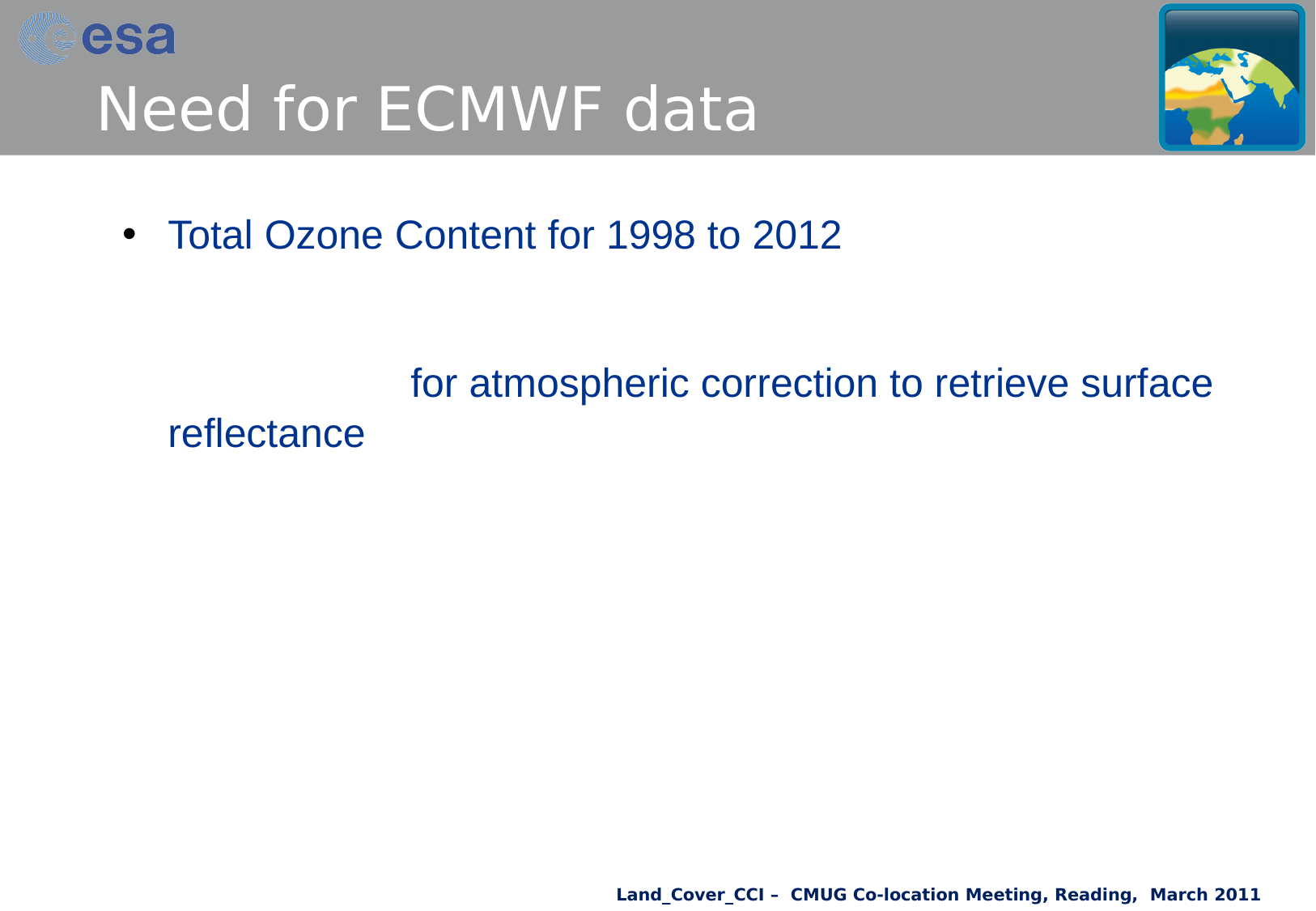

# Need for ECMWF data
Total Ozone Content for 1998 to 2012

			for atmospheric correction to retrieve surface reflectance